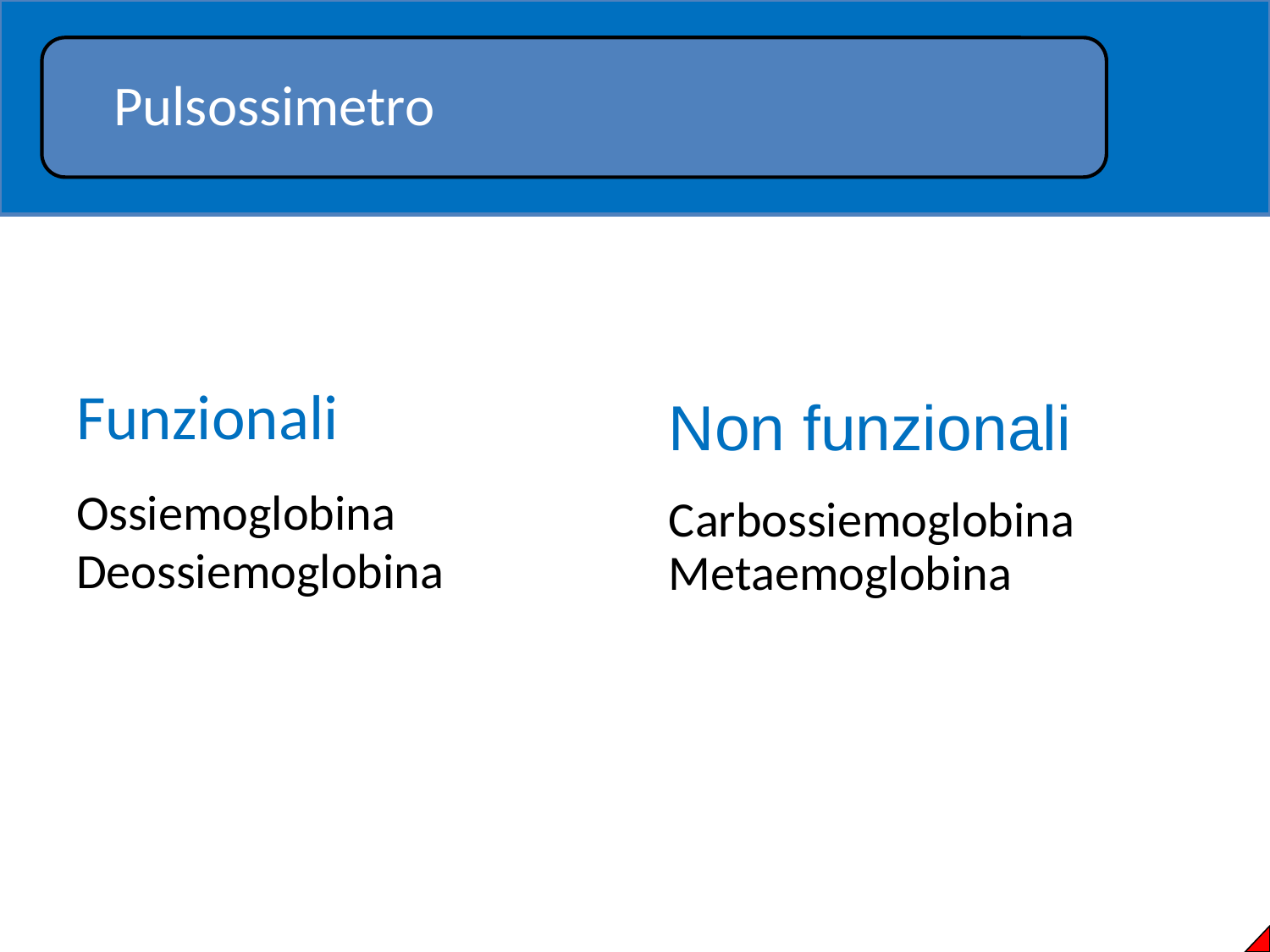

Pulsossimetro
Funzionali

Ossiemoglobina Deossiemoglobina
Non funzionali

Carbossiemoglobina Metaemoglobina